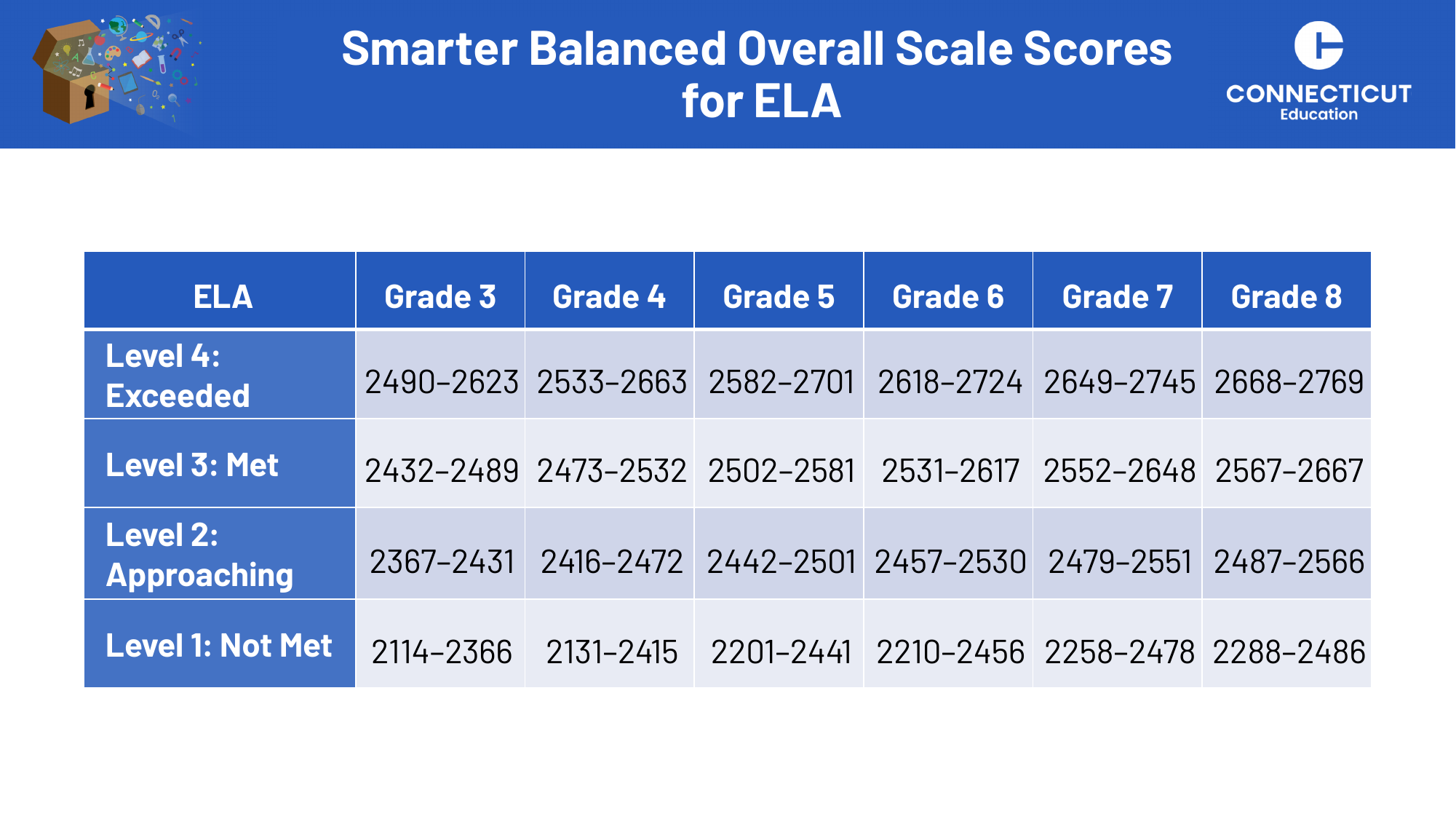

Smarter Balanced Overall Scale Scores
 for ELA
| ELA | Grade 3 | Grade 4 | Grade 5 | Grade 6 | Grade 7 | Grade 8 |
| --- | --- | --- | --- | --- | --- | --- |
| Level 4: Exceeded | 2490–2623 | 2533–2663 | 2582–2701 | 2618–2724 | 2649–2745 | 2668–2769 |
| Level 3: Met | 2432–2489 | 2473–2532 | 2502–2581 | 2531–2617 | 2552–2648 | 2567–2667 |
| Level 2: Approaching | 2367–2431 | 2416–2472 | 2442–2501 | 2457–2530 | 2479–2551 | 2487–2566 |
| Level 1: Not Met | 2114–2366 | 2131–2415 | 2201–2441 | 2210–2456 | 2258–2478 | 2288–2486 |